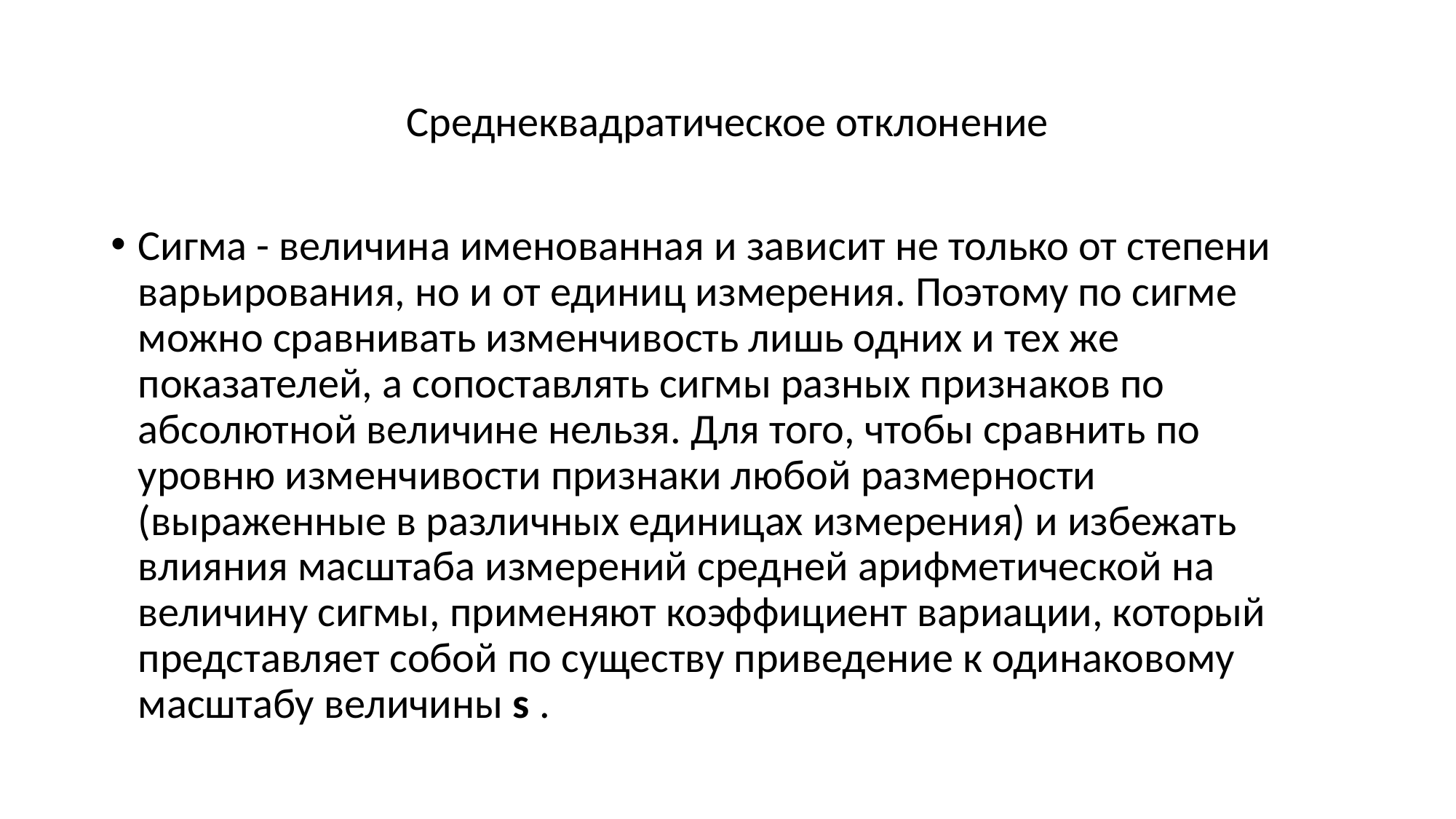

# Среднеквадратическое отклонение
Сигма - величина именованная и зависит не только от степени варьирования, но и от единиц измерения. Поэтому по сигме можно сравнивать изменчивость лишь одних и тех же показателей, а сопоставлять сигмы разных признаков по абсолютной величине нельзя. Для того, чтобы сравнить по уровню изменчивости признаки любой размерности (выраженные в различных единицах измерения) и избежать влияния масштаба измерений средней арифметической на величину сигмы, применяют коэффициент вариации, который представляет собой по существу приведение к одинаковому масштабу величины s .